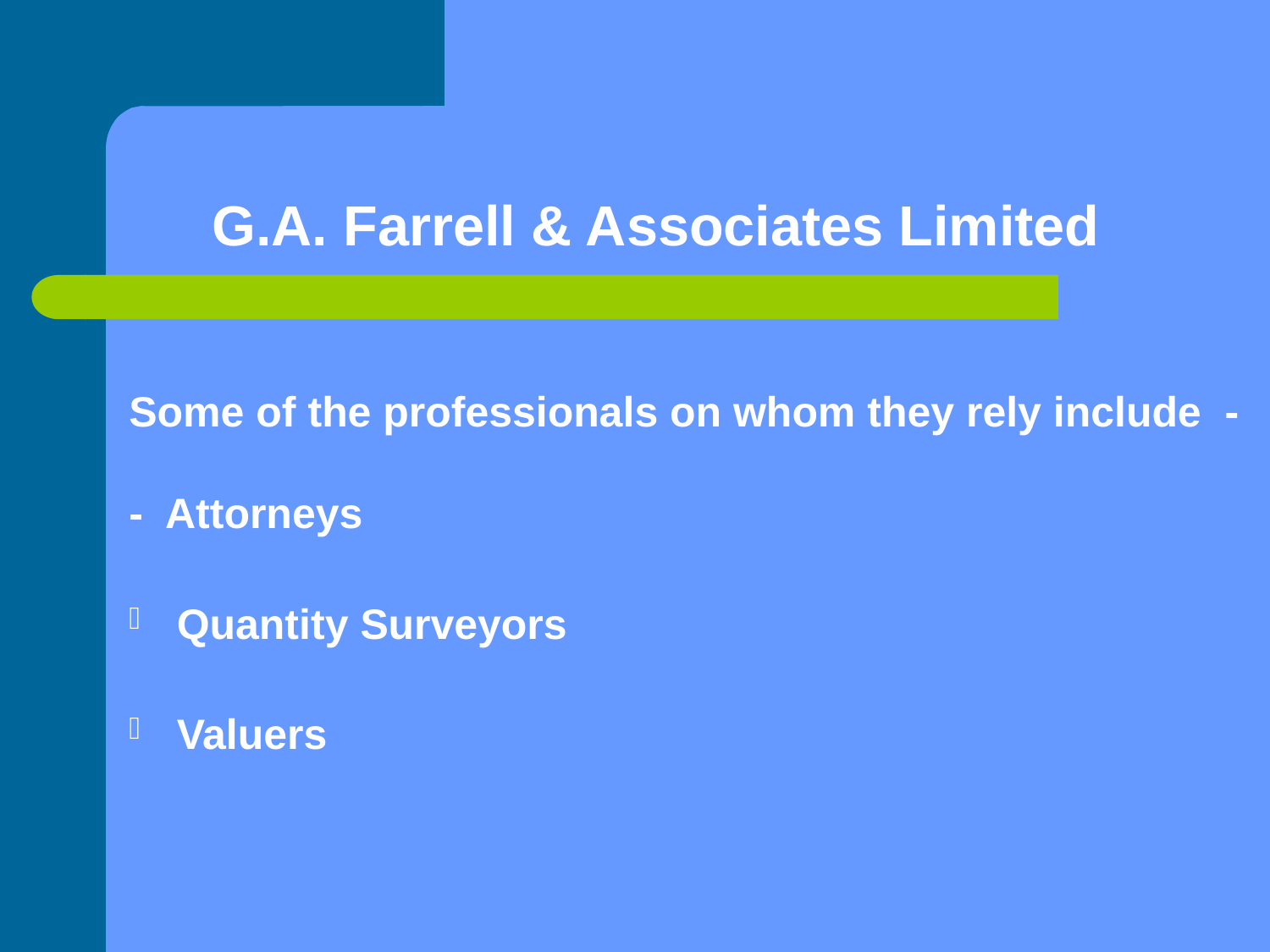

# G.A. Farrell & Associates Limited
Some of the professionals on whom they rely include  -  -  Attorneys
Quantity Surveyors
Valuers